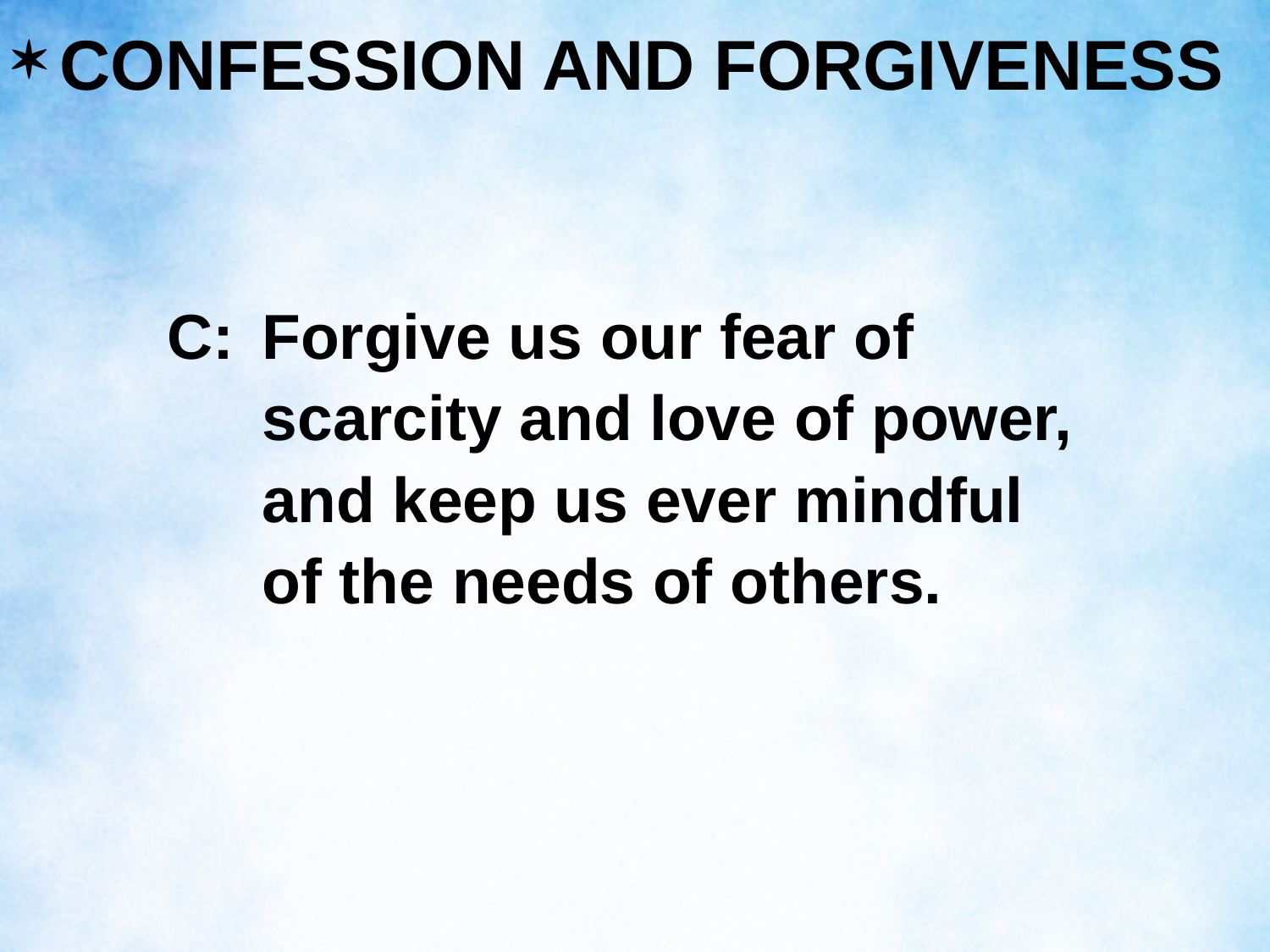

CONFESSION AND FORGIVENESS
C:	Forgive us our fear of scarcity and love of power, and keep us ever mindful of the needs of others.